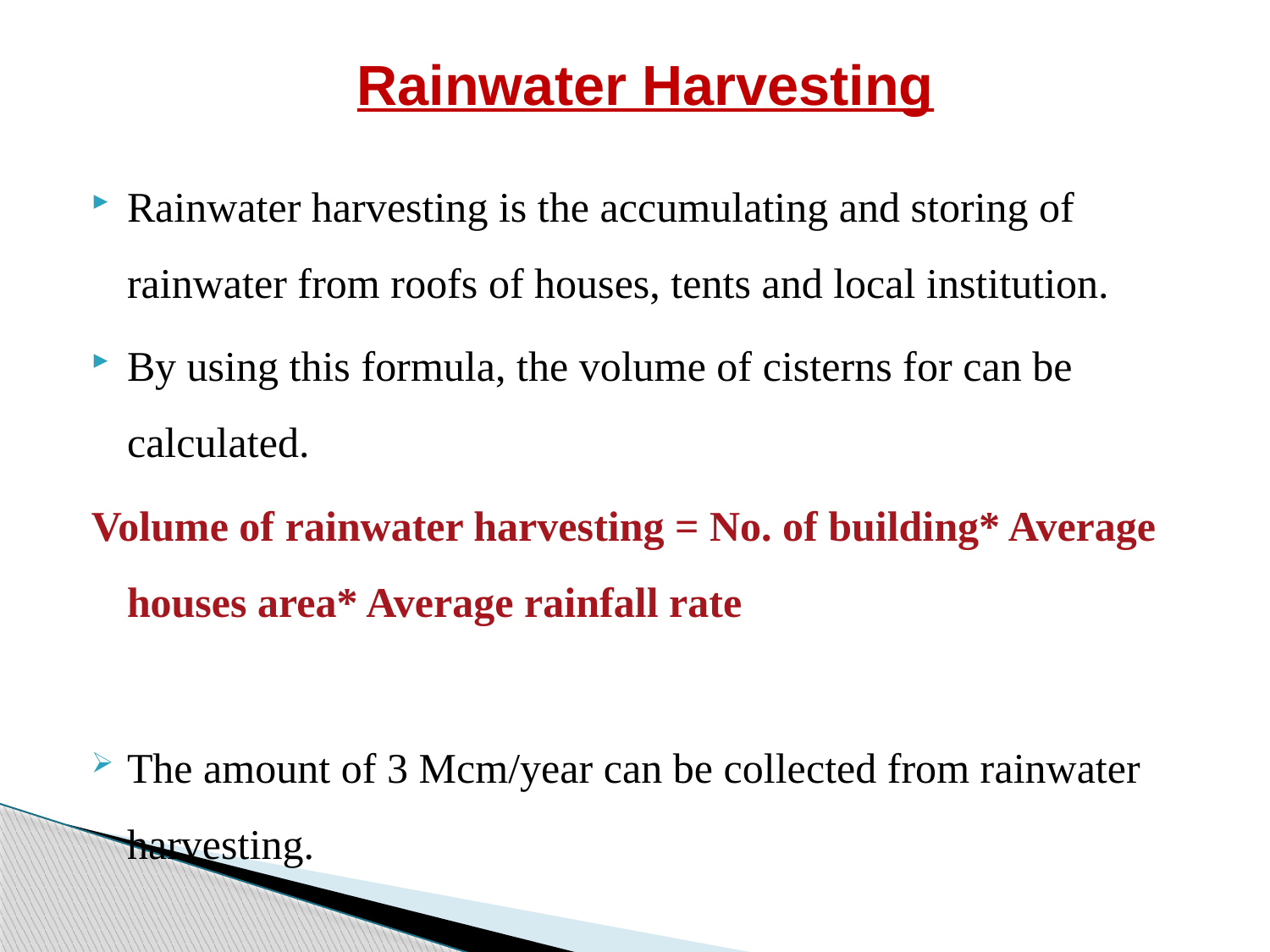

# Rainwater Harvesting
Rainwater harvesting is the accumulating and storing of rainwater from roofs of houses, tents and local institution.
By using this formula, the volume of cisterns for can be calculated.
Volume of rainwater harvesting = No. of building* Average houses area* Average rainfall rate

The amount of 3 Mcm/year can be collected from rainwater harvesting.